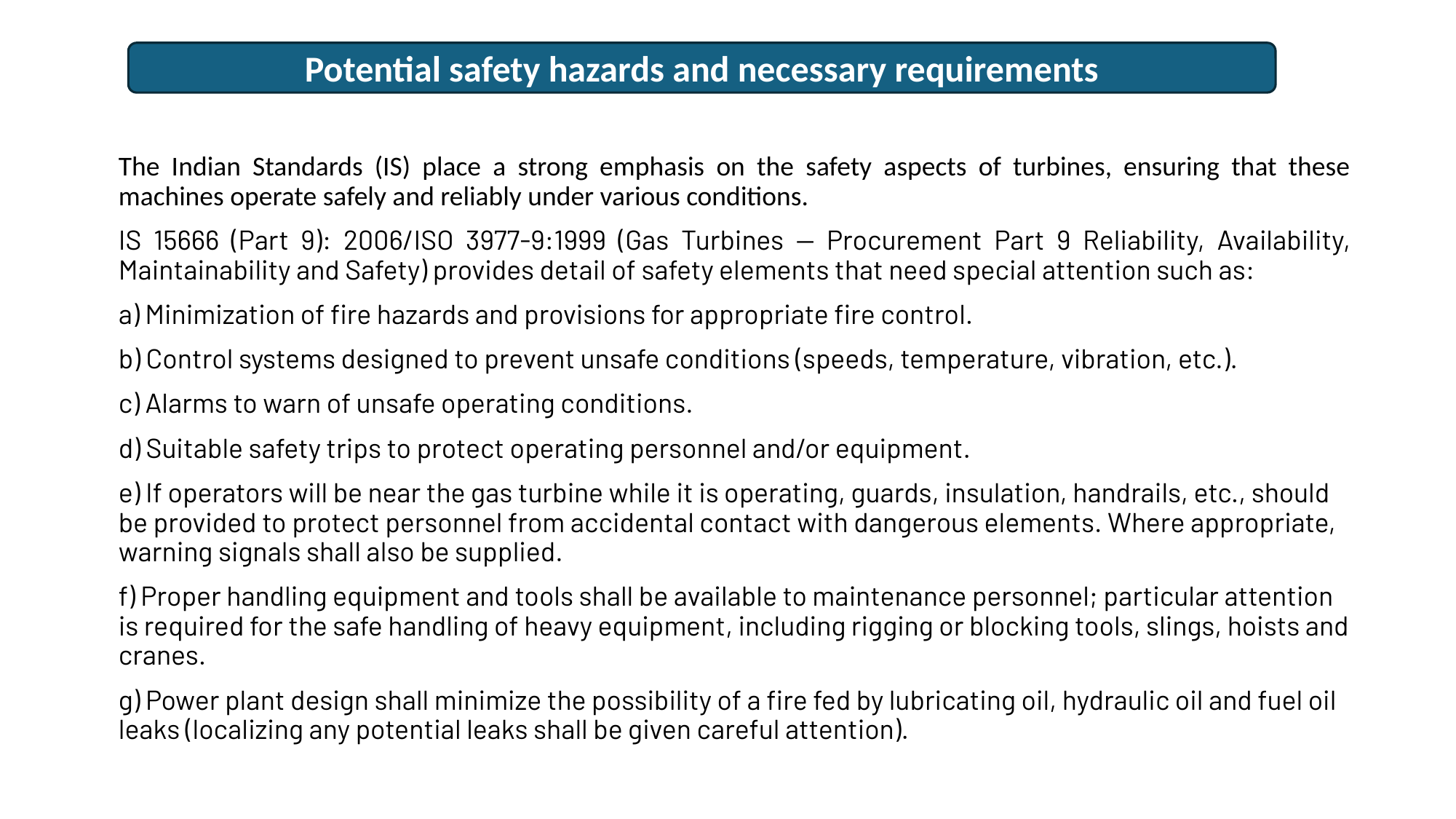

Potential safety hazards and necessary requirements
The Indian Standards (IS) place a strong emphasis on the safety aspects of turbines, ensuring that these machines operate safely and reliably under various conditions.
IS 15666 (Part 9): 2006/ISO 3977-9:1999 (Gas Turbines — Procurement Part 9 Reliability, Availability, Maintainability and Safety) provides detail of safety elements that need special attention such as:
a) Minimization of fire hazards and provisions for appropriate fire control.
b) Control systems designed to prevent unsafe conditions (speeds, temperature, vibration, etc.).
c) Alarms to warn of unsafe operating conditions.
d) Suitable safety trips to protect operating personnel and/or equipment.
e) If operators will be near the gas turbine while it is operating, guards, insulation, handrails, etc., should be provided to protect personnel from accidental contact with dangerous elements. Where appropriate, warning signals shall also be supplied.
f) Proper handling equipment and tools shall be available to maintenance personnel; particular attention is required for the safe handling of heavy equipment, including rigging or blocking tools, slings, hoists and cranes.
g) Power plant design shall minimize the possibility of a fire fed by lubricating oil, hydraulic oil and fuel oil leaks (localizing any potential leaks shall be given careful attention).